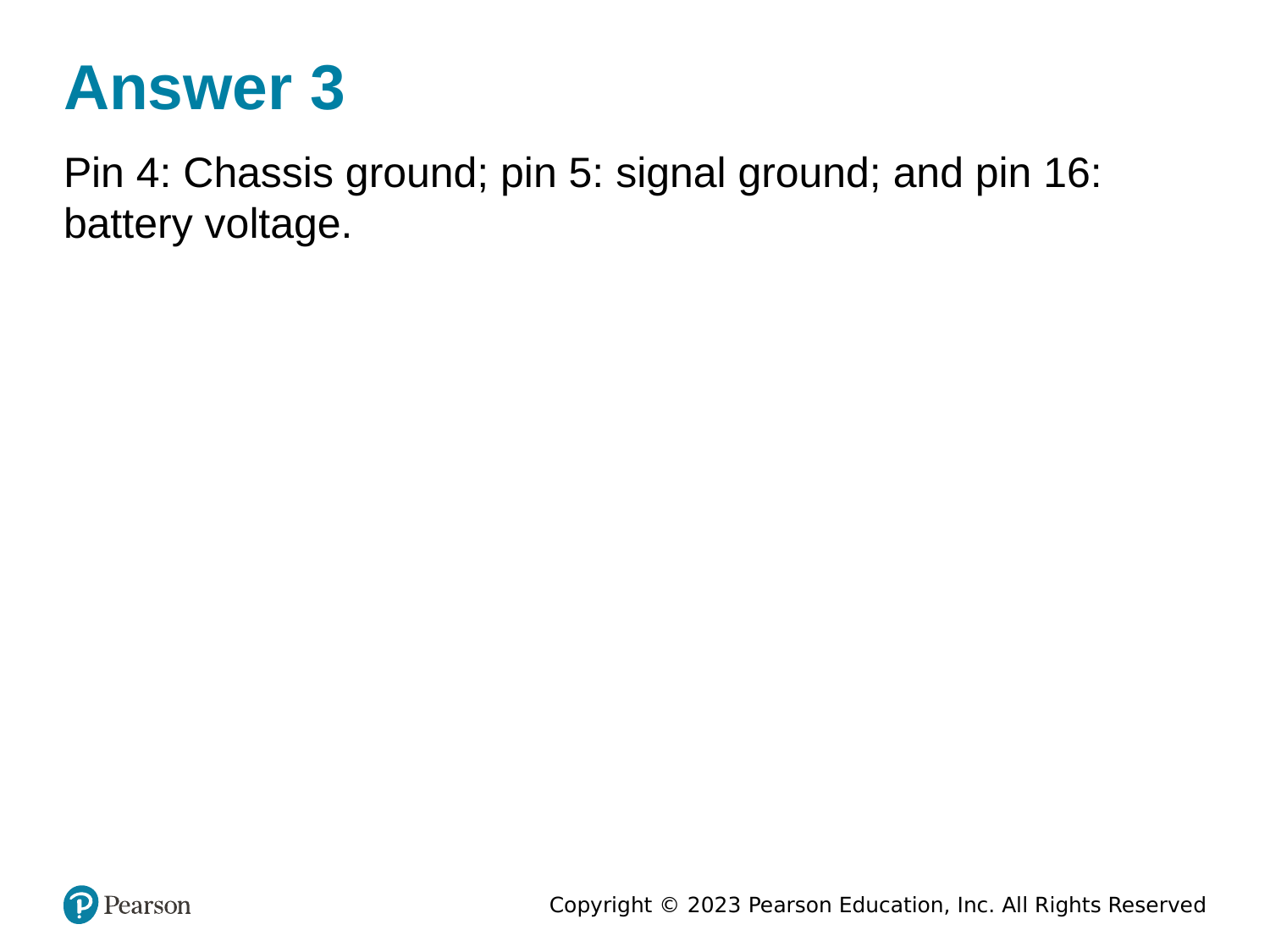

# Answer 3
Pin 4: Chassis ground; pin 5: signal ground; and pin 16: battery voltage.